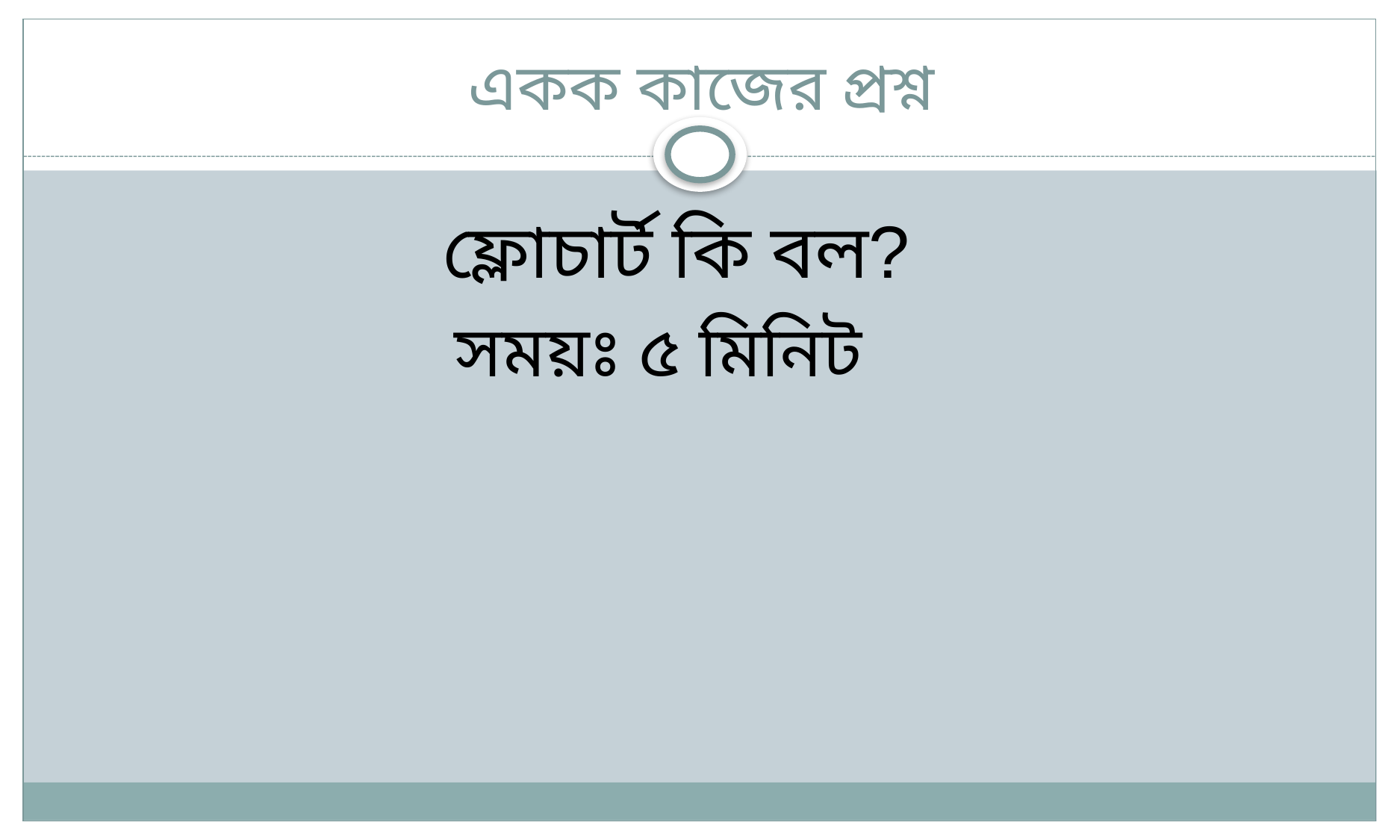

# একক কাজের প্রশ্ন
ফ্লোচার্ট কি বল?
সময়ঃ ৫ মিনিট